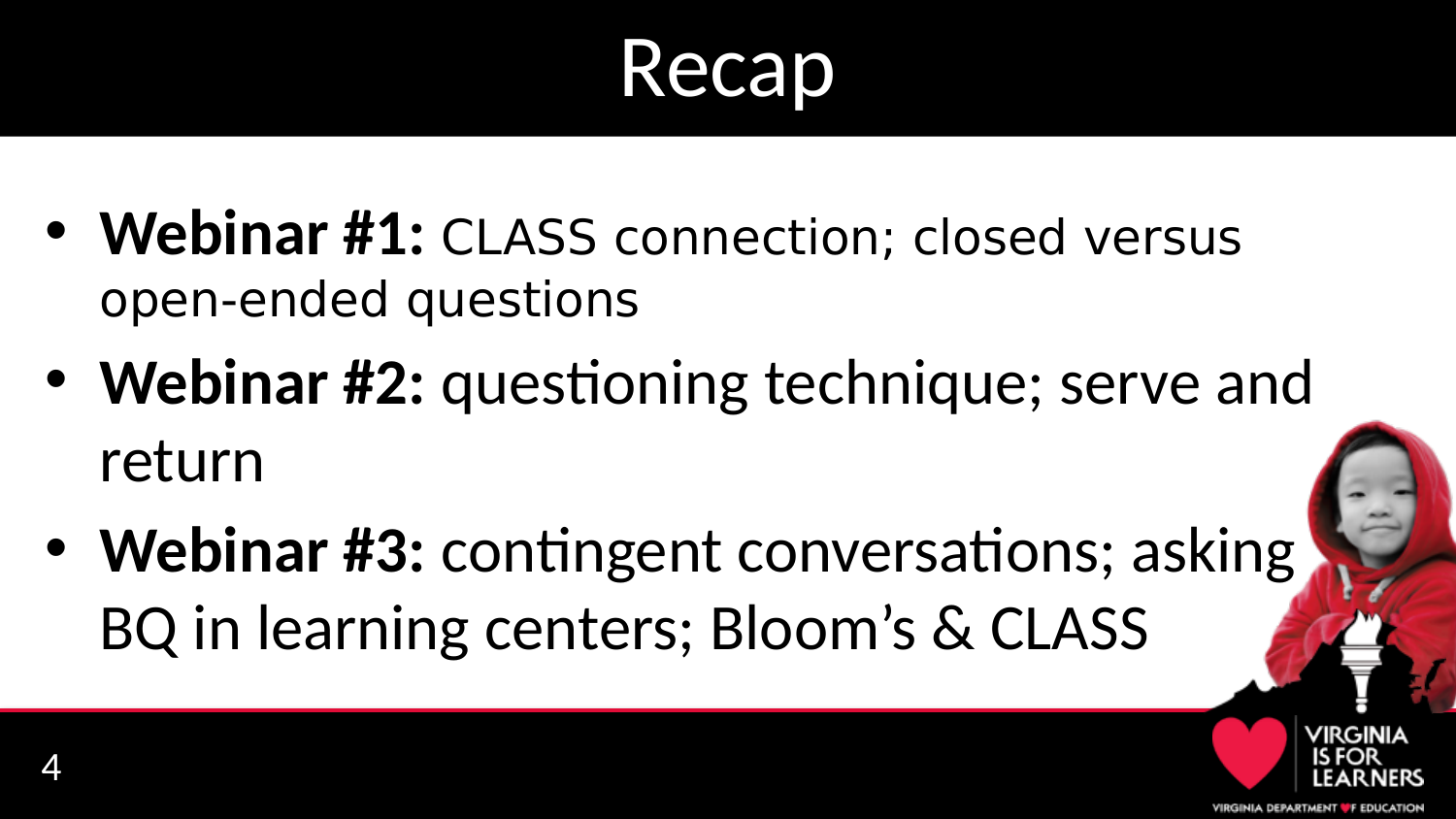

# Recap
Webinar #1: CLASS connection; closed versus open-ended questions
Webinar #2: questioning technique; serve and return
Webinar #3: contingent conversations; asking BQ in learning centers; Bloom’s & CLASS